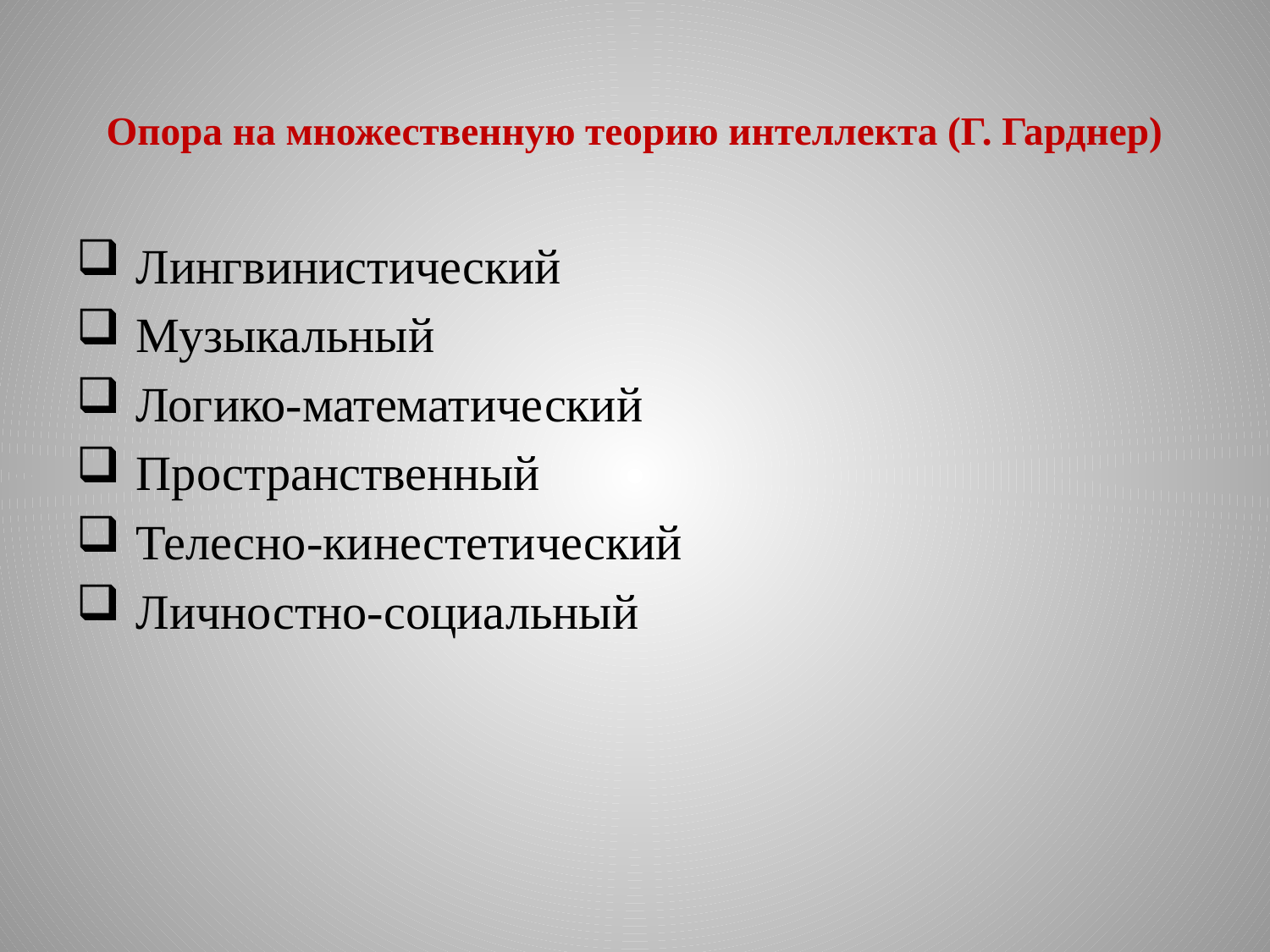

# Опора на множественную теорию интеллекта (Г. Гарднер)
 Лингвинистический
 Музыкальный
 Логико-математический
 Пространственный
 Телесно-кинестетический
 Личностно-социальный